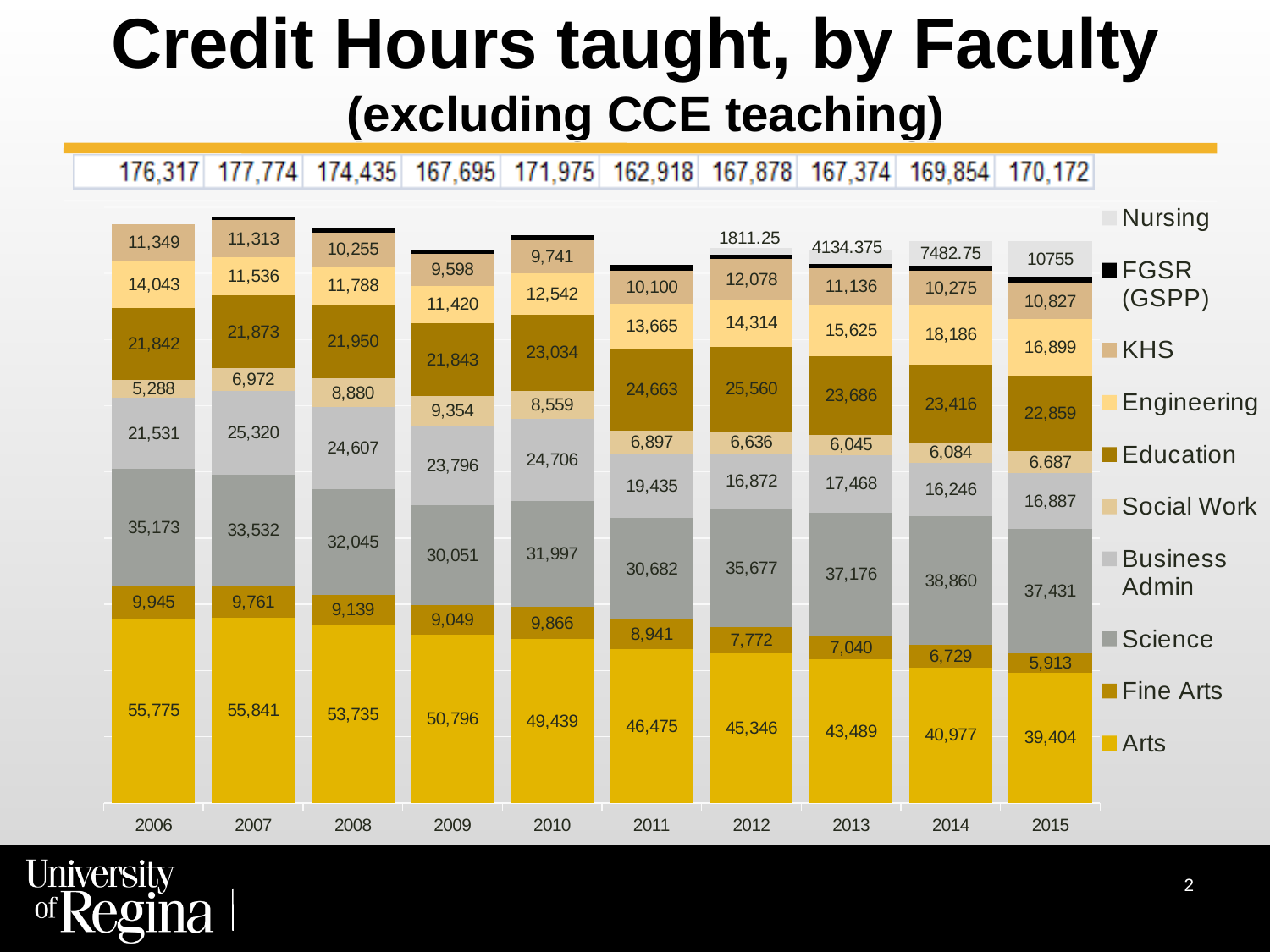

# Credit Hours taught, by Faculty (excluding CCE teaching)

### Chart

| Category | Arts | Fine Arts | Science | Business Admin | Social Work | Education | Engineering | KHS | FGSR (GSPP) | Nursing |
|---|---|---|---|---|---|---|---|---|---|---|
| 2006 | 55774.5 | 9945.0 | 35173.0 | 21531.0 | 5287.5 | 21842.0 | 14043.0 | 11349.0 | None | None |
| 2007 | 55840.5 | 9761.0 | 33532.0 | 25320.0 | 6972.0 | 21873.0 | 11536.0 | 11313.0 | 1091.0 | None |
| 2008 | 53735.0 | 9138.5 | 32045.0 | 24607.0 | 8880.0 | 21950.0 | 11787.5 | 10255.0 | 1410.0 | None |
| 2009 | 50795.5 | 9049.0 | 30051.0 | 23796.0 | 9354.0 | 21843.0 | 11420.0 | 9598.0 | 1320.0 | None |
| 2010 | 49439.0 | 9866.0 | 31997.0 | 24706.0 | 8559.0 | 23034.0 | 12542.0 | 9740.5 | 1638.0 | None |
| 2011 | 46475.0 | 8940.5 | 30682.0 | 19435.0 | 6897.0 | 24663.0 | 13665.0 | 10099.5 | 1767.0 | None |
| 2012 | 45346.0 | 7772.0 | 35677.0 | 16872.0 | 6636.0 | 25560.0 | 14314.0 | 12078.0 | 1506.0 | 1811.25 |
| 2013 | 43489.0 | 7040.0 | 37176.0 | 17468.0 | 6045.0 | 23685.5 | 15625.0 | 11136.0 | 1287.0 | 4134.375 |
| 2014 | 40976.5 | 6728.5 | 38860.0 | 16246.0 | 6084.0 | 23416.0 | 18186.0 | 10275.0 | 1500.0 | 7482.75 |
| 2015 | 39404.0 | 5913.0 | 37431.0 | 16887.0 | 6687.0 | 22859.0 | 16899.0 | 10827.0 | 2032.5 | 10755.0 |
2